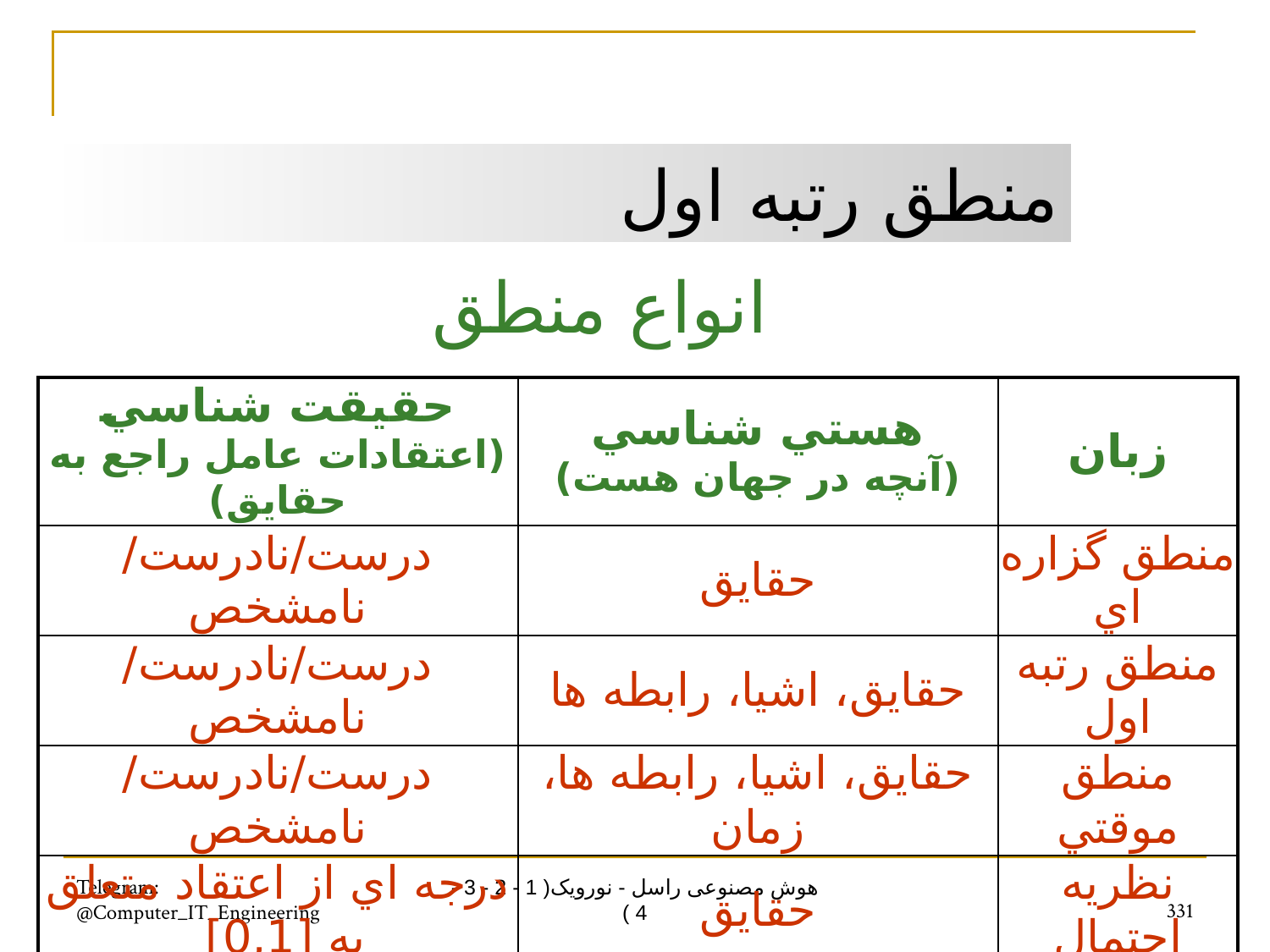

منطق رتبه اول
انواع منطق
| حقيقت شناسي (اعتقادات عامل راجع به حقايق) | هستي شناسي (آنچه در جهان هست) | زبان |
| --- | --- | --- |
| درست/نادرست/نامشخص | حقايق | منطق گزاره اي |
| درست/نادرست/نامشخص | حقايق، اشيا، رابطه ها | منطق رتبه اول |
| درست/نادرست/نامشخص | حقايق، اشيا، رابطه ها، زمان | منطق موقتي |
| درجه اي از اعتقاد متعلق به [0,1] | حقايق | نظريه احتمال |
| در فاصله معين | حقايق با درجه اي از درستي متعلق به [0,1] | منطق فازي |
Telegram: @Computer_IT_Engineering
331
هوش مصنوعی راسل - نورویک( 1 - 2 - 3 - 4 )